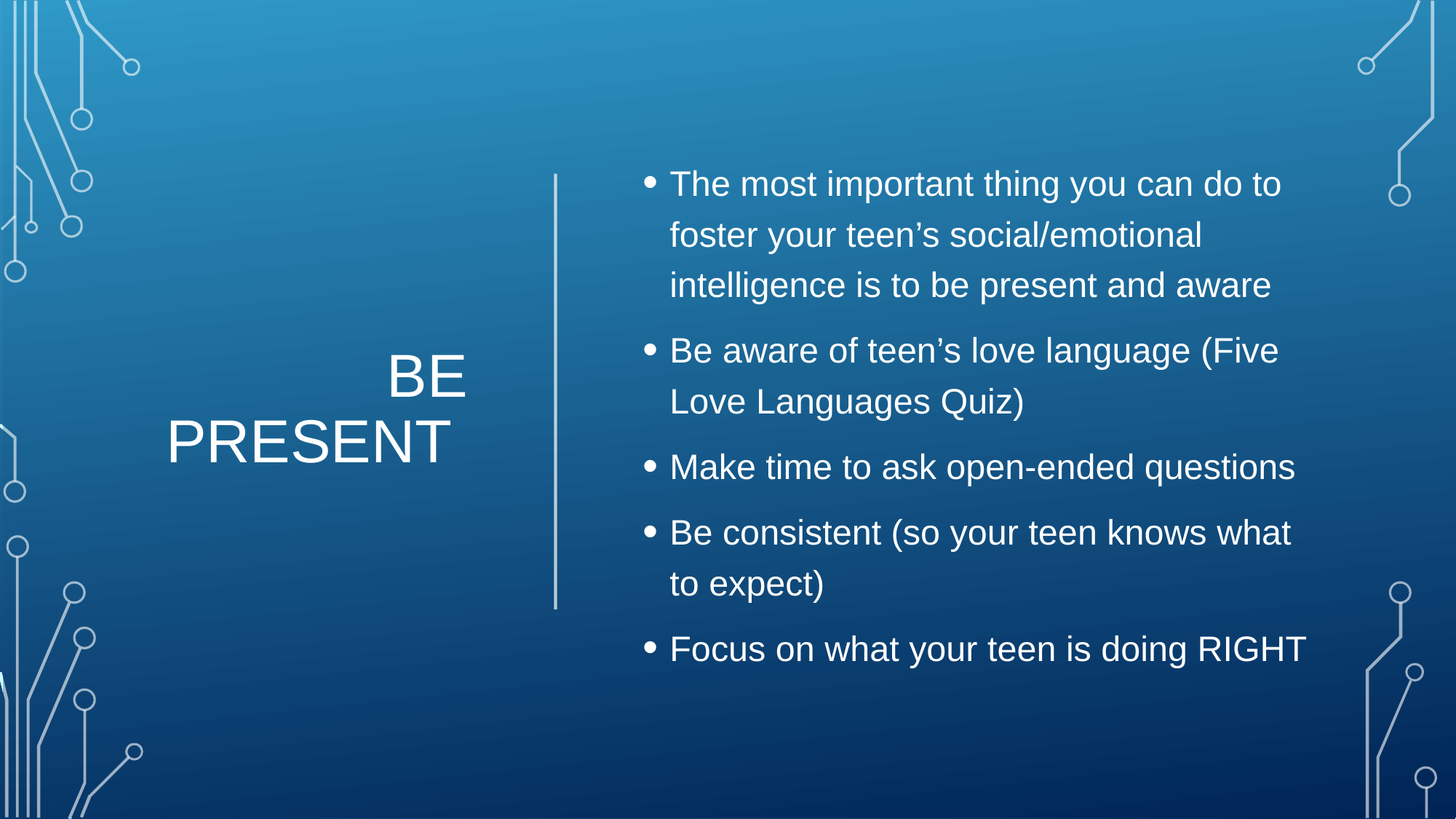

# Be present
The most important thing you can do to foster your teen’s social/emotional intelligence is to be present and aware
Be aware of teen’s love language (Five Love Languages Quiz)
Make time to ask open-ended questions
Be consistent (so your teen knows what to expect)
Focus on what your teen is doing RIGHT